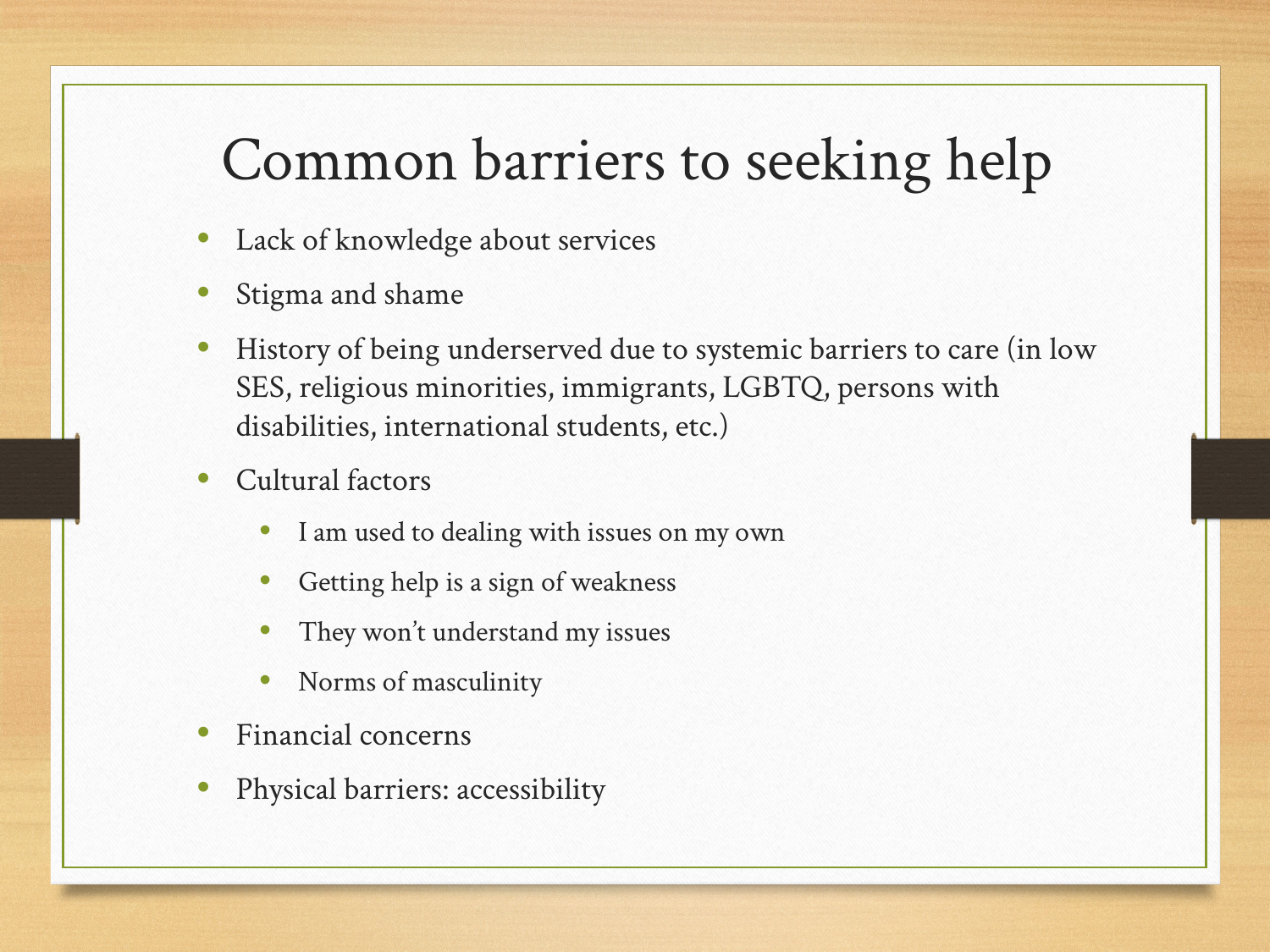

Common barriers to seeking help
Lack of knowledge about services
Stigma and shame
History of being underserved due to systemic barriers to care (in low SES, religious minorities, immigrants, LGBTQ, persons with disabilities, international students, etc.)
Cultural factors
I am used to dealing with issues on my own
Getting help is a sign of weakness
They won’t understand my issues
Norms of masculinity
Financial concerns
Physical barriers: accessibility